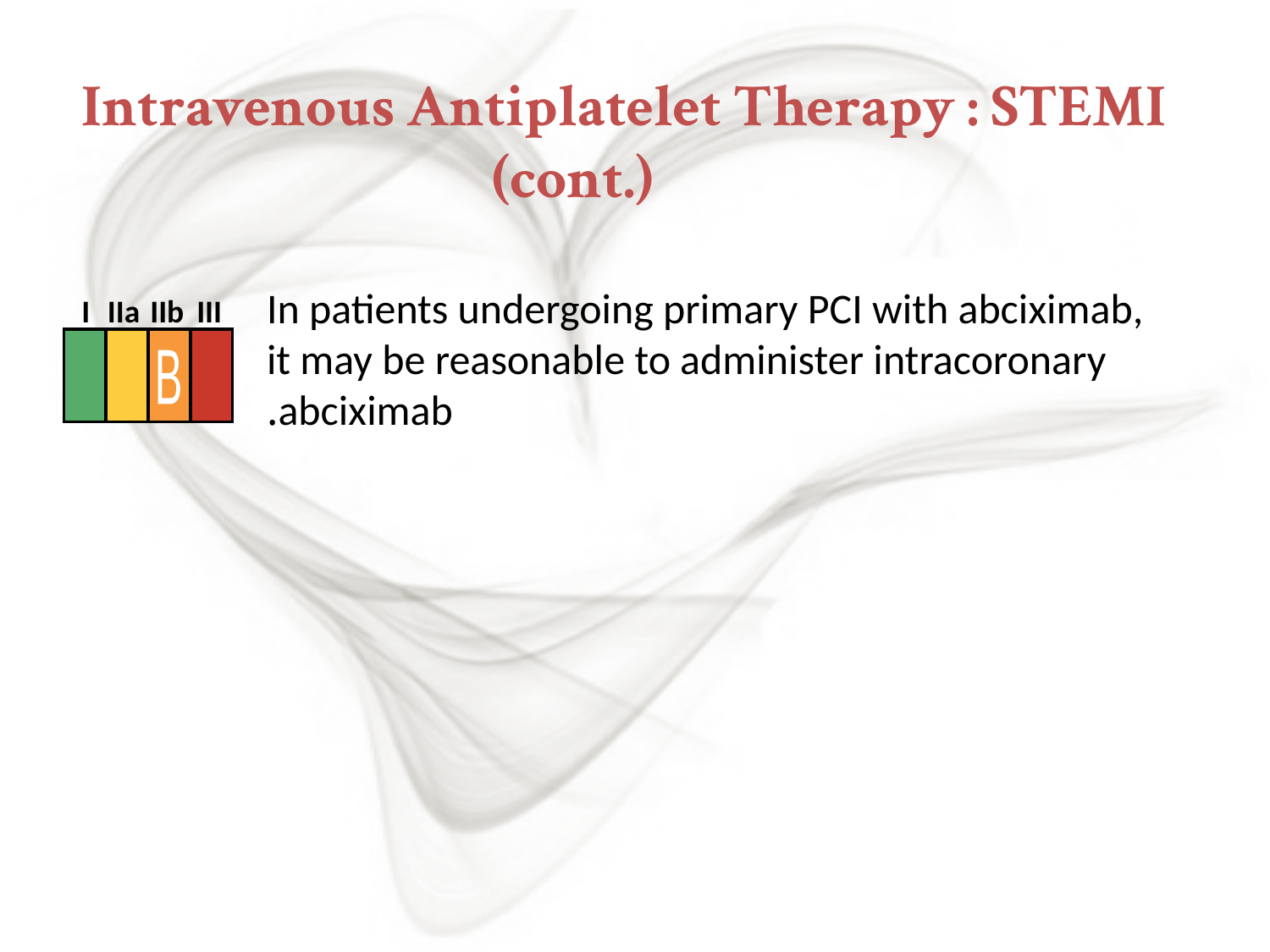

Intravenous Antiplatelet Therapy : STEMI (cont.)
    In patients undergoing primary PCI with abciximab, it may be reasonable to administer intracoronary abciximab.
I
IIa
IIb
III

B